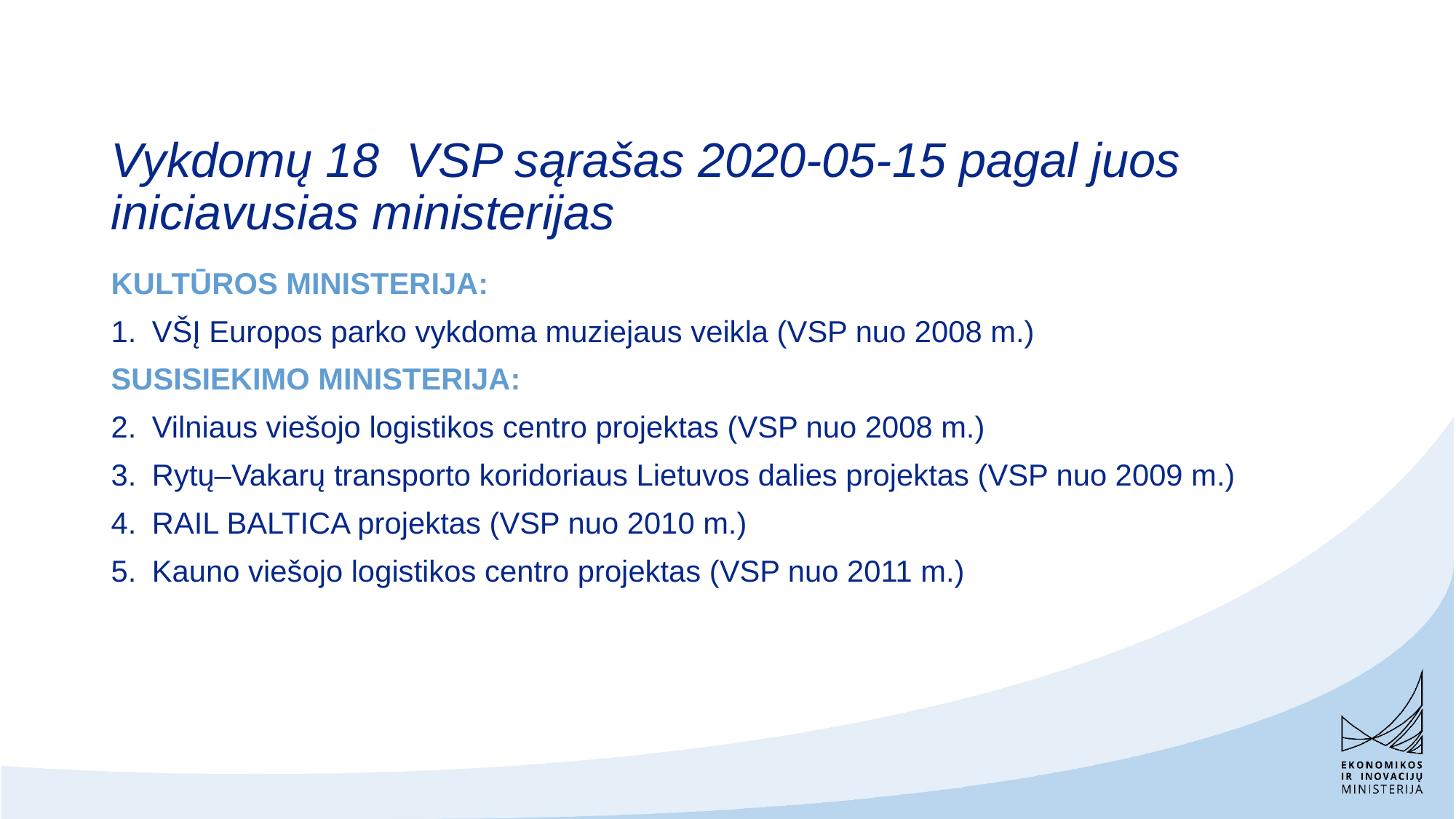

# Vykdomų 18  VSP sąrašas 2020-05-15 pagal juos iniciavusias ministerijas
KULTŪROS MINISTERIJA:
VŠĮ Europos parko vykdoma muziejaus veikla (VSP nuo 2008 m.)
SUSISIEKIMO MINISTERIJA:
Vilniaus viešojo logistikos centro projektas (VSP nuo 2008 m.)
Rytų–Vakarų transporto koridoriaus Lietuvos dalies projektas (VSP nuo 2009 m.)
RAIL BALTICA projektas (VSP nuo 2010 m.)
Kauno viešojo logistikos centro projektas (VSP nuo 2011 m.)